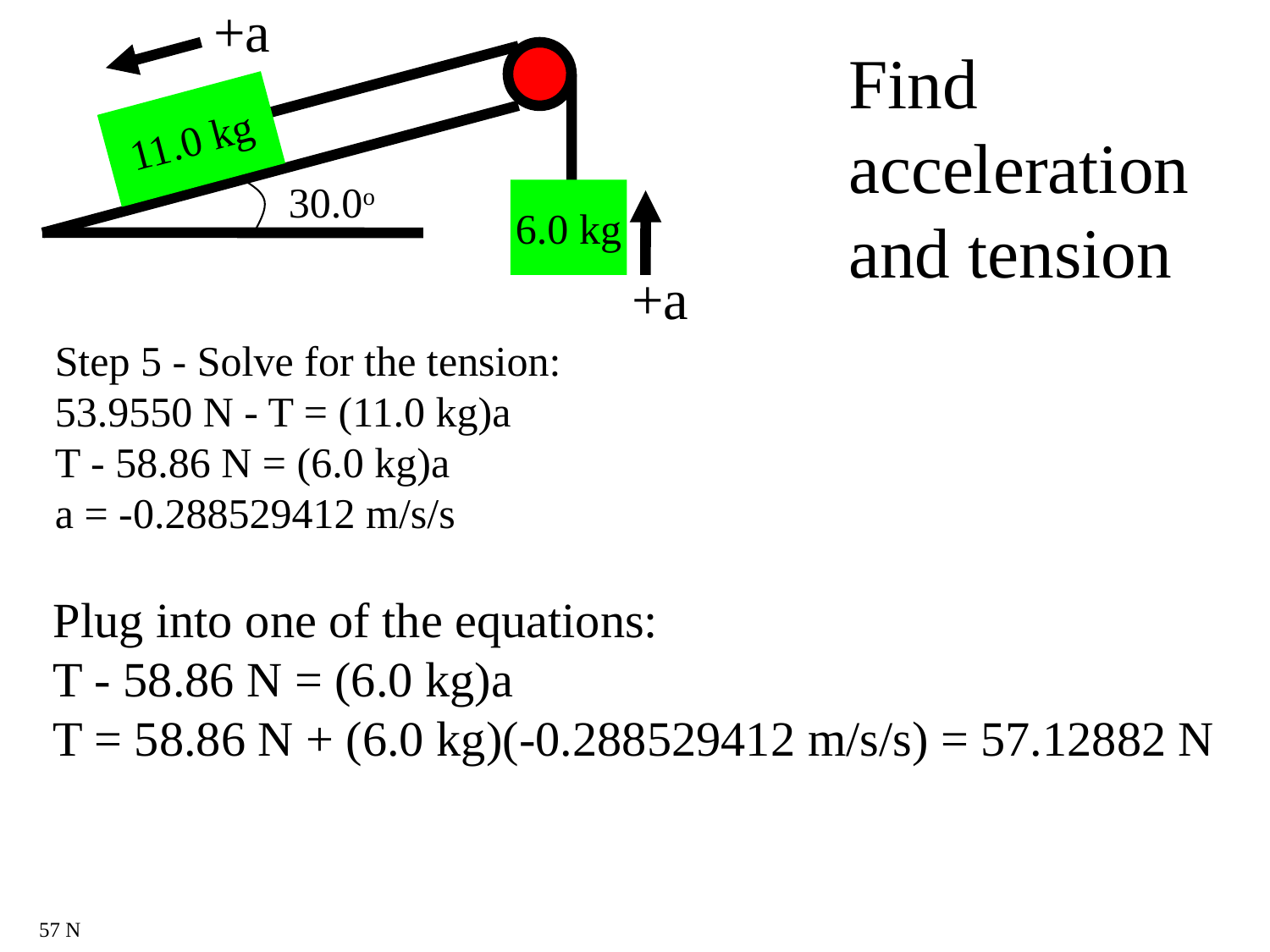

+a
Find acceleration and tension

11.0 kg

30.0o

6.0 kg

+a
Step 5 - Solve for the tension:
53.9550 N - T = (11.0 kg)a
T - 58.86 N = (6.0 kg)a
a = -0.288529412 m/s/s
Plug into one of the equations:
T - 58.86 N = (6.0 kg)a
T = 58.86 N + (6.0 kg)(-0.288529412 m/s/s) = 57.12882 N
 57 N